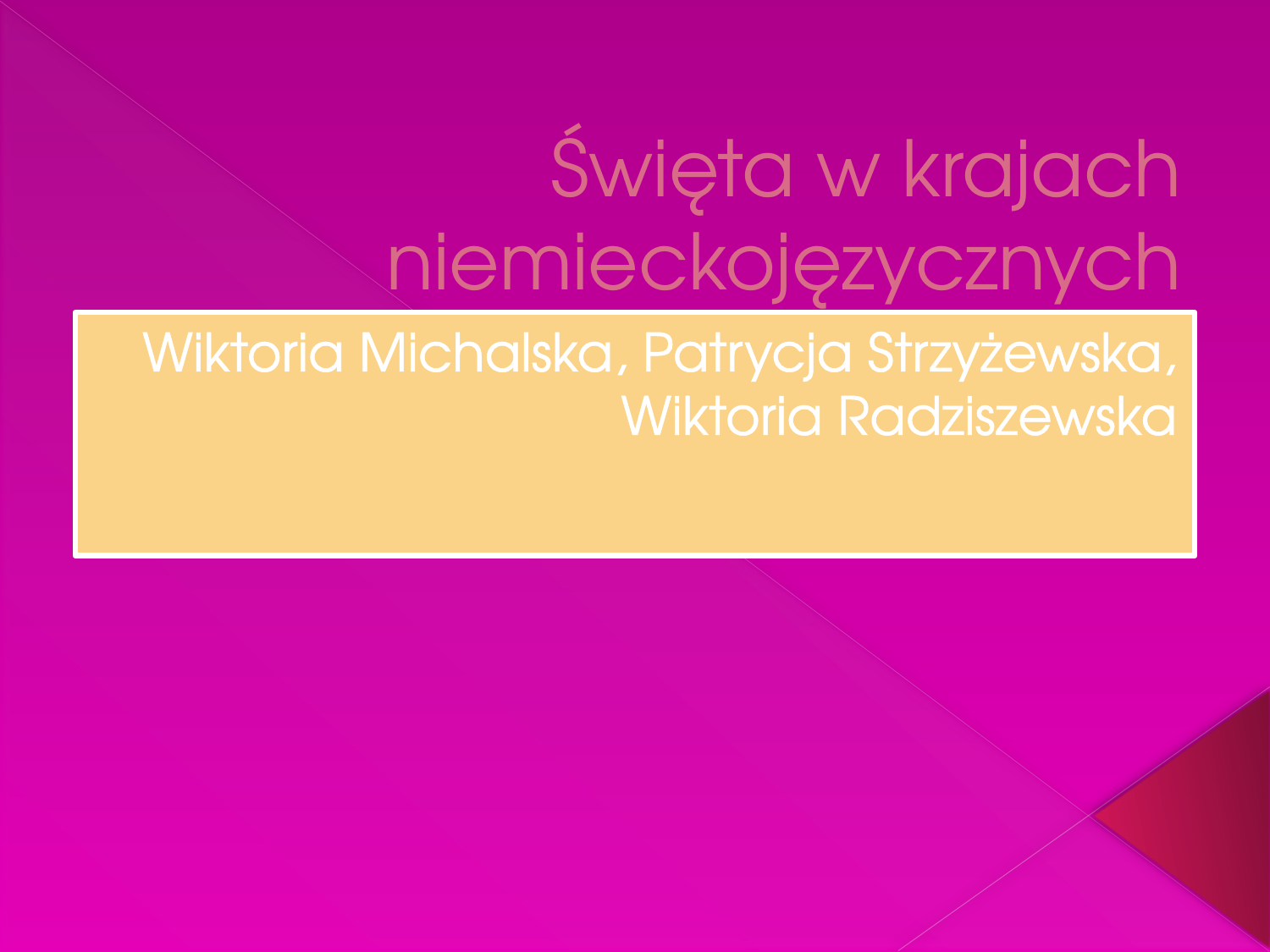

# Święta w krajach niemieckojęzycznych
Wiktoria Michalska, Patrycja Strzyżewska, Wiktoria Radziszewska